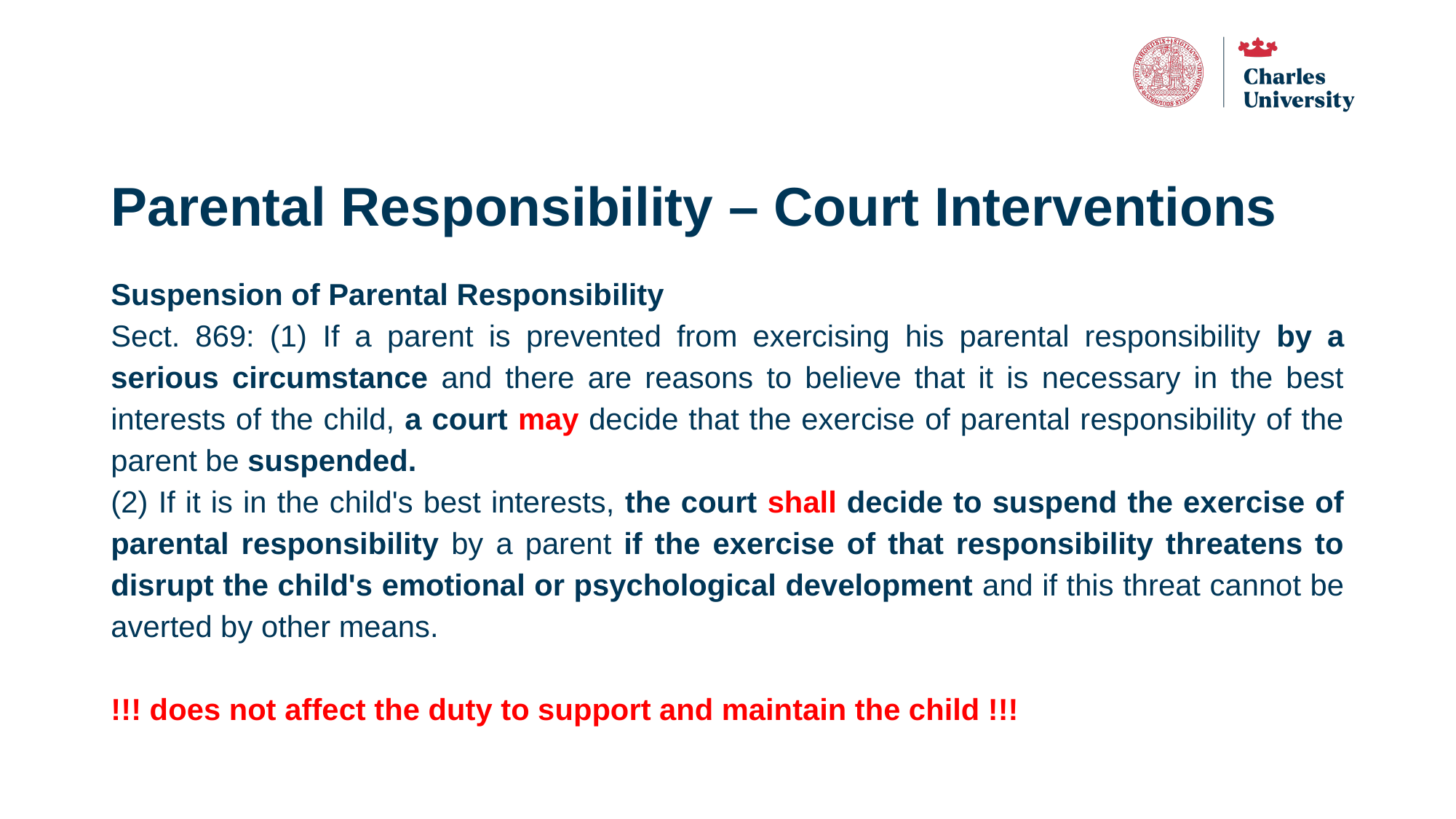

# Parental Responsibility – Court Interventions
Suspension of Parental Responsibility
Sect. 869: (1) If a parent is prevented from exercising his parental responsibility by a serious circumstance and there are reasons to believe that it is necessary in the best interests of the child, a court may decide that the exercise of parental responsibility of the parent be suspended.
(2) If it is in the child's best interests, the court shall decide to suspend the exercise of parental responsibility by a parent if the exercise of that responsibility threatens to disrupt the child's emotional or psychological development and if this threat cannot be averted by other means.

!!! does not affect the duty to support and maintain the child !!!